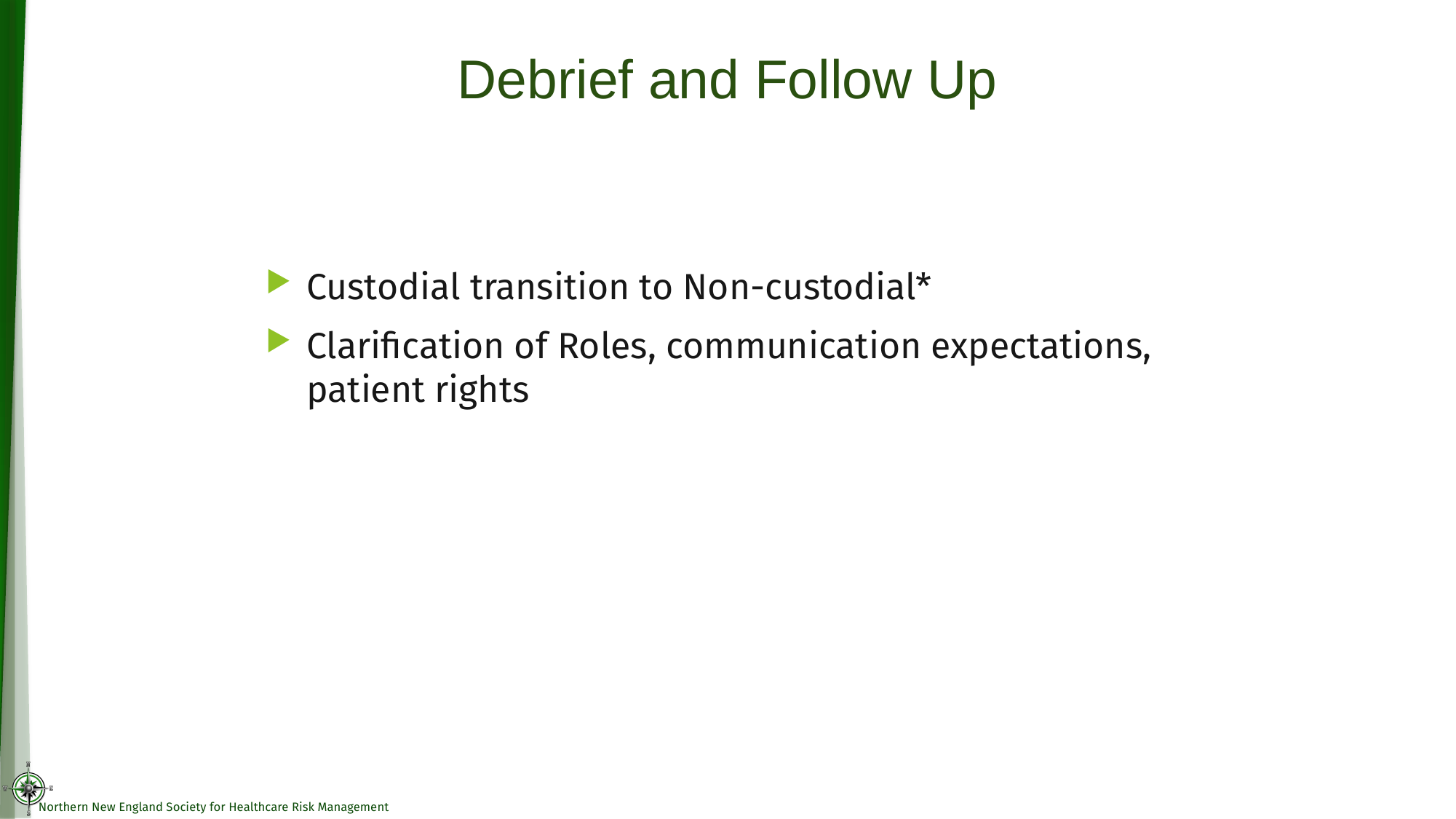

# Debrief and Follow Up
Custodial transition to Non-custodial*
Clarification of Roles, communication expectations, patient rights